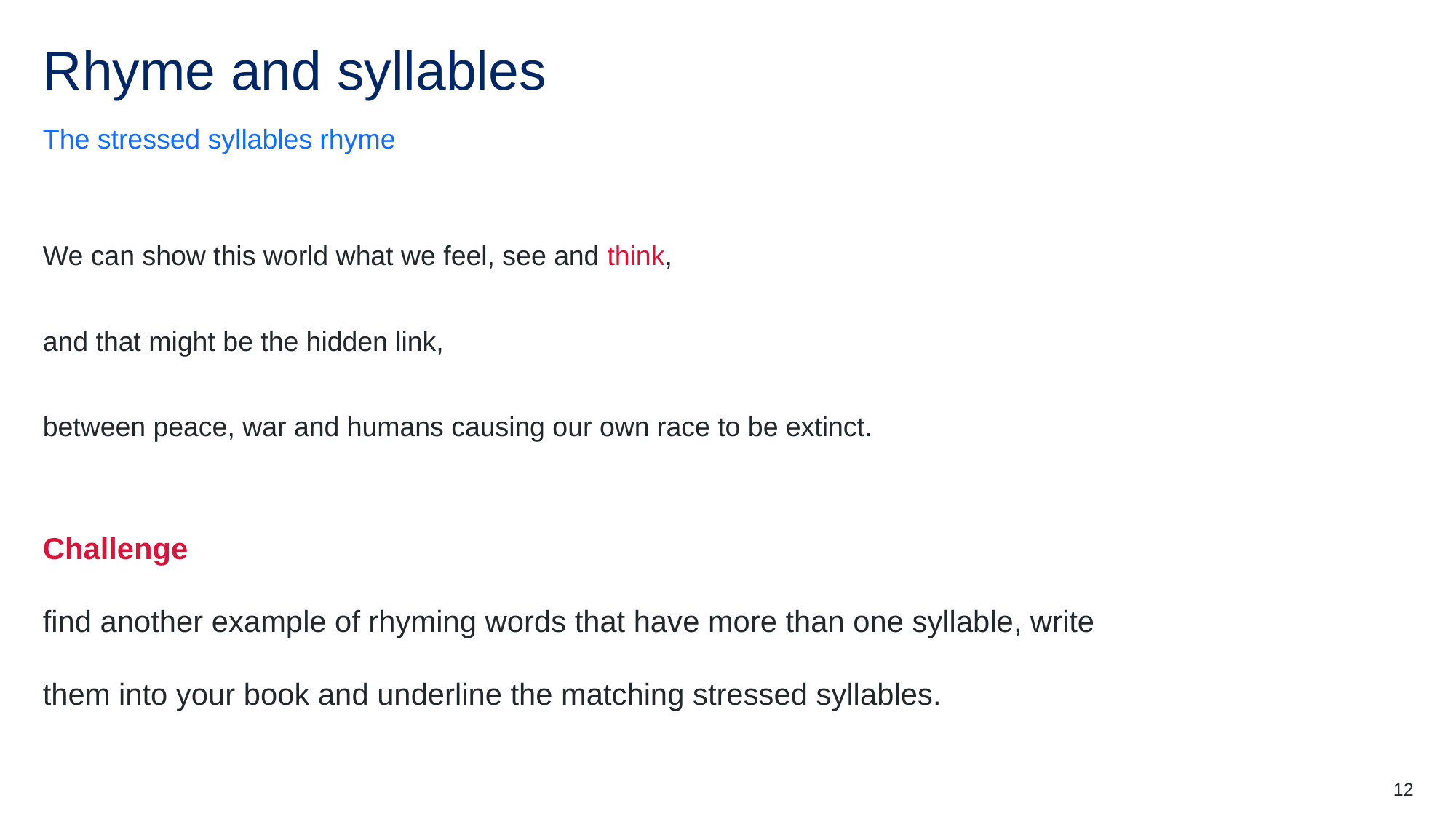

# Rhyme and syllables
The stressed syllables rhyme
We can show this world what we feel, see and think,
and that might be the hidden link,
between peace, war and humans causing our own race to be extinct.
Challenge
find another example of rhyming words that have more than one syllable, write
them into your book and underline the matching stressed syllables.
12